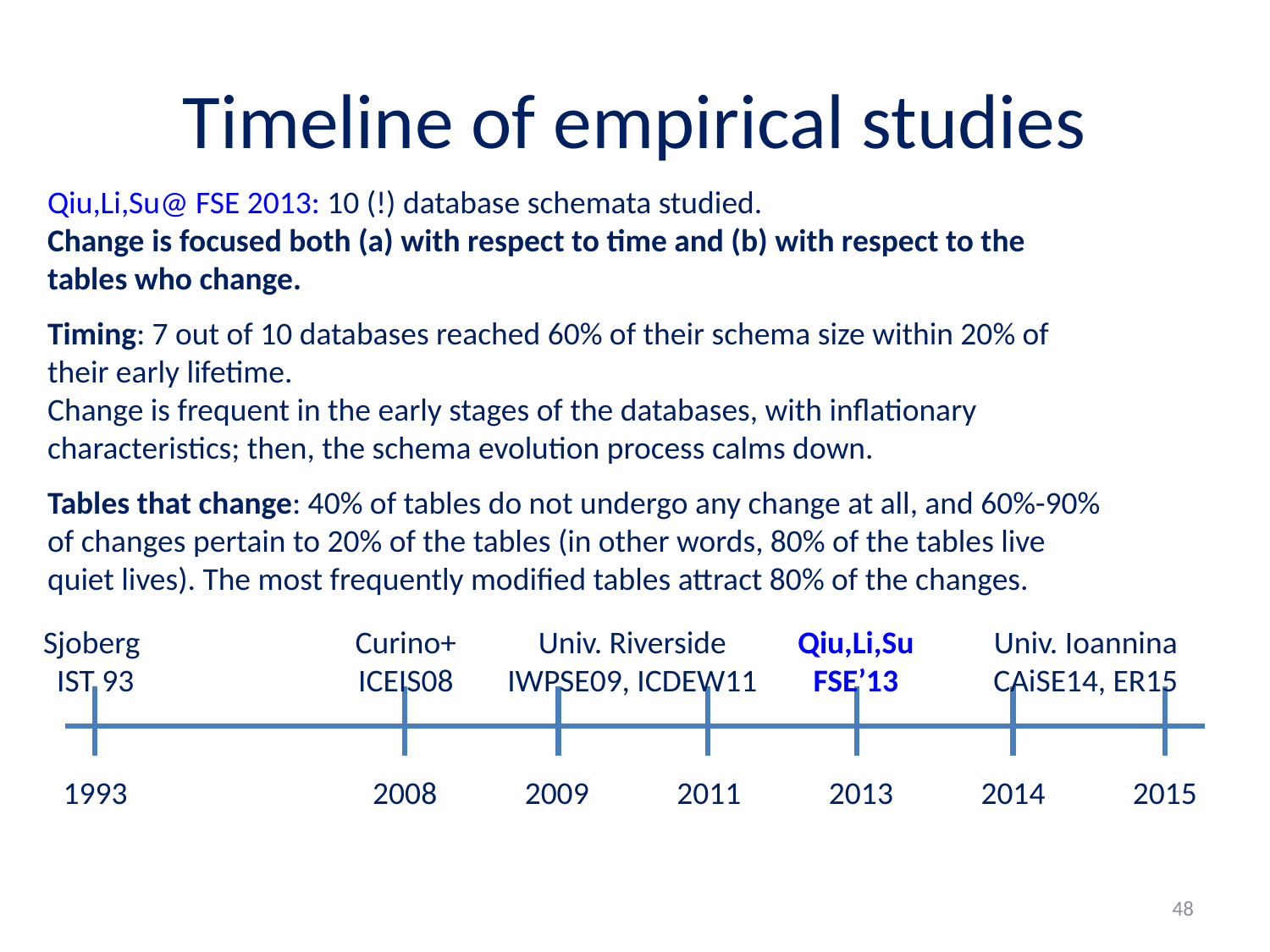

# Timeline of empirical studies
Qiu,Li,Su@ FSE 2013: 10 (!) database schemata studied.
Change is focused both (a) with respect to time and (b) with respect to the tables who change.

Timing: 7 out of 10 databases reached 60% of their schema size within 20% of their early lifetime.
Change is frequent in the early stages of the databases, with inflationary characteristics; then, the schema evolution process calms down.

Tables that change: 40% of tables do not undergo any change at all, and 60%-90% of changes pertain to 20% of the tables (in other words, 80% of the tables live quiet lives). The most frequently modified tables attract 80% of the changes.
Sjoberg
IST 93
Curino+
ICEIS08
Univ. Riverside
IWPSE09, ICDEW11
Qiu,Li,Su
FSE’13
Univ. Ioannina
CAiSE14, ER15
1993
2008
2009
2011
2013
2014
2015

48